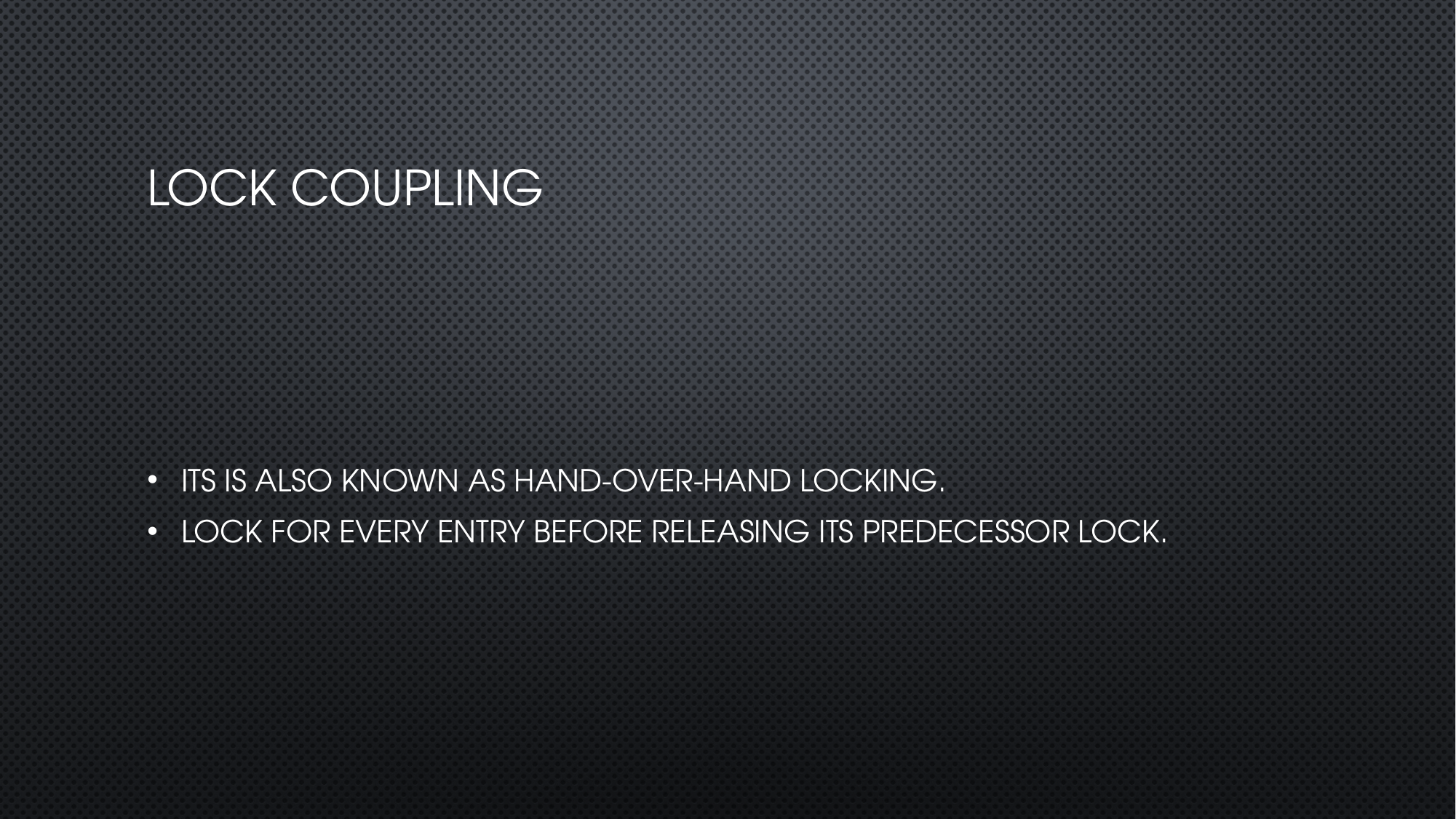

# Lock coupling
Its is also known as hand-over-hand locking.
Lock for every entry before releasing its predecessor lock.